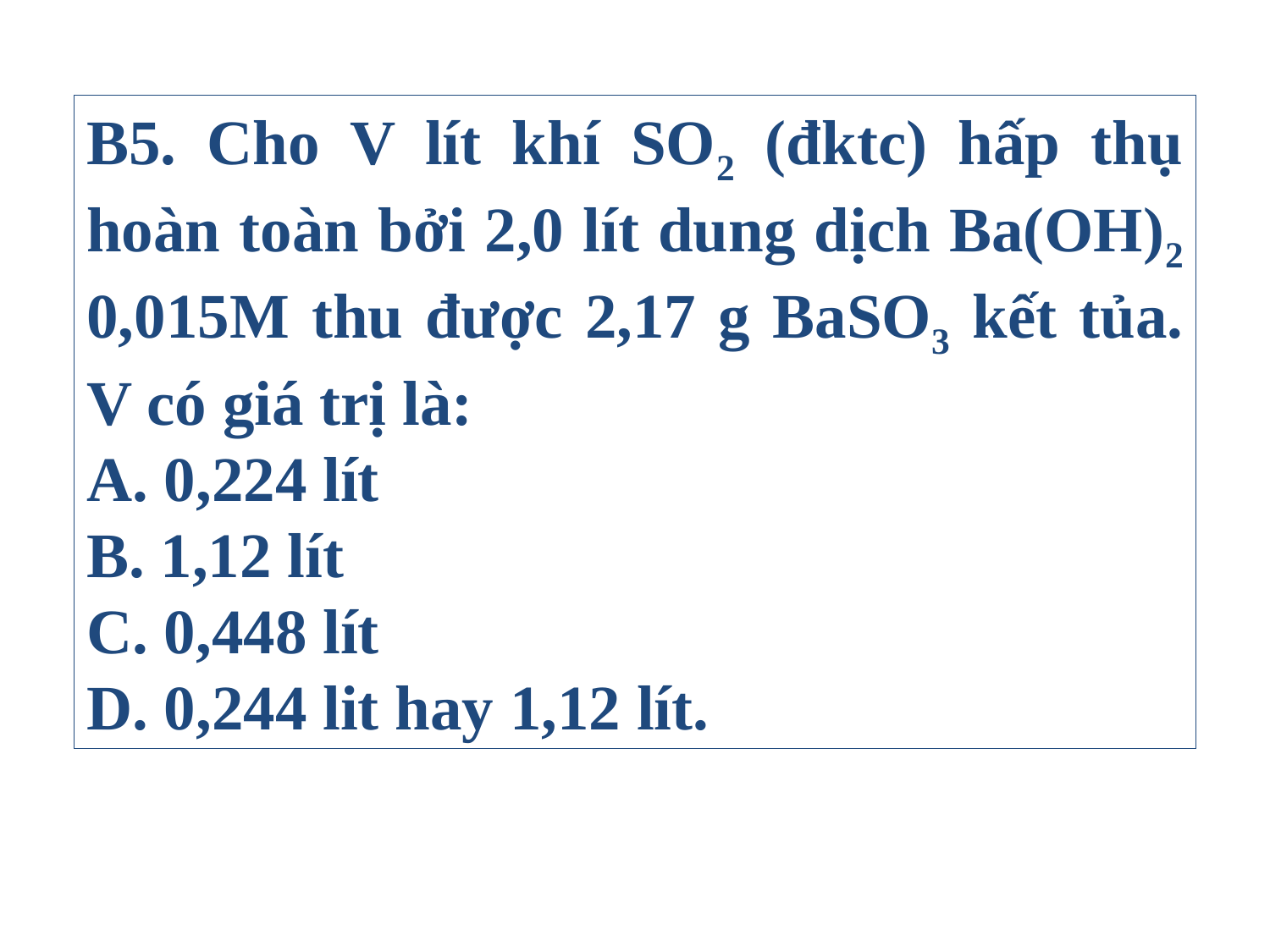

B5. Cho V lít khí SO2 (đktc) hấp thụ hoàn toàn bởi 2,0 lít dung dịch Ba(OH)2 0,015M thu được 2,17 g BaSO3 kết tủa. V có giá trị là:
A. 0,224 lít
B. 1,12 lít
C. 0,448 lít
D. 0,244 lit hay 1,12 lít.